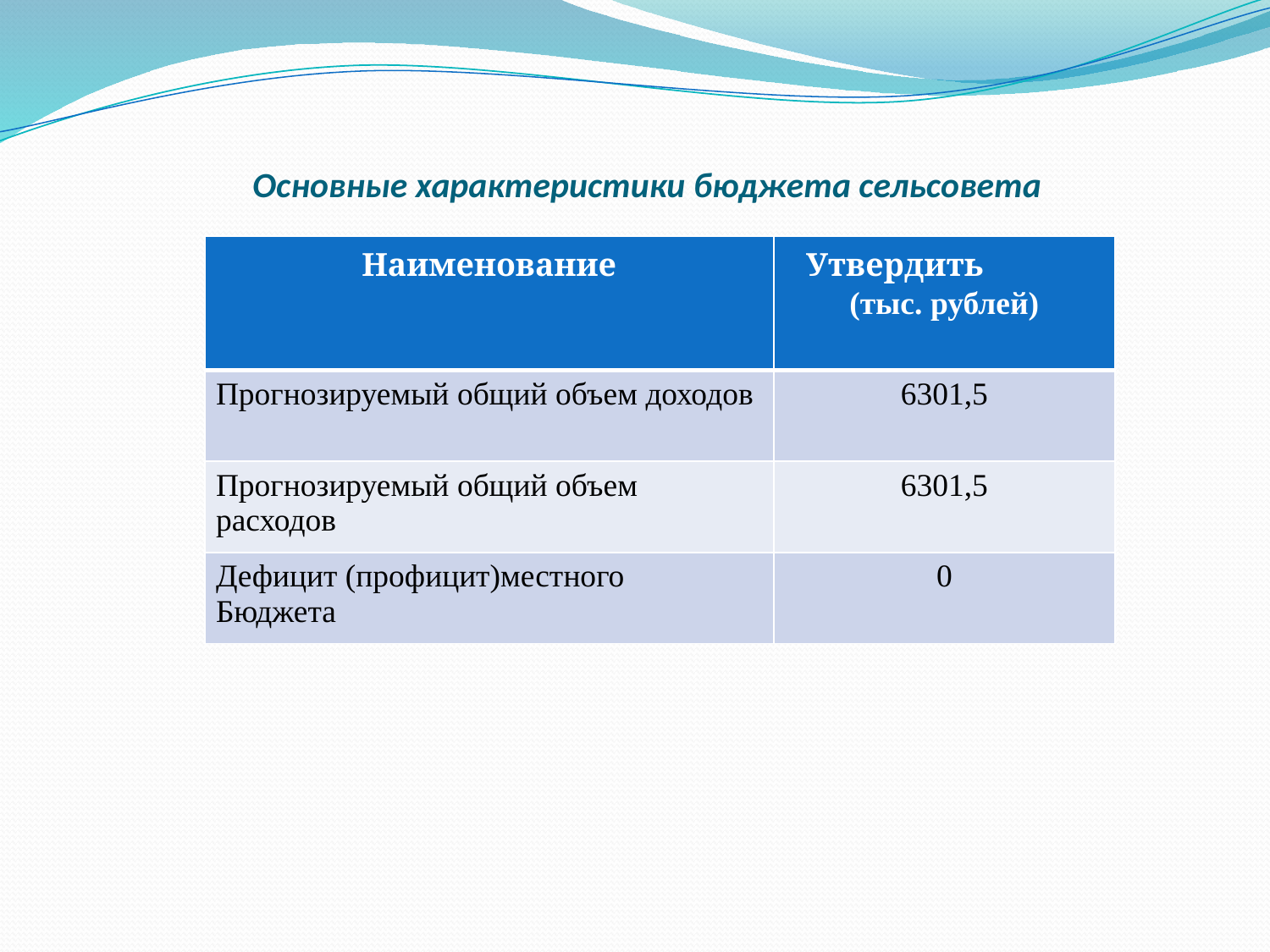

# Основные характеристики бюджета сельсовета
| Наименование | Утвердить (тыс. рублей) |
| --- | --- |
| Прогнозируемый общий объем доходов | 6301,5 |
| Прогнозируемый общий объем расходов | 6301,5 |
| Дефицит (профицит)местного Бюджета | 0 |